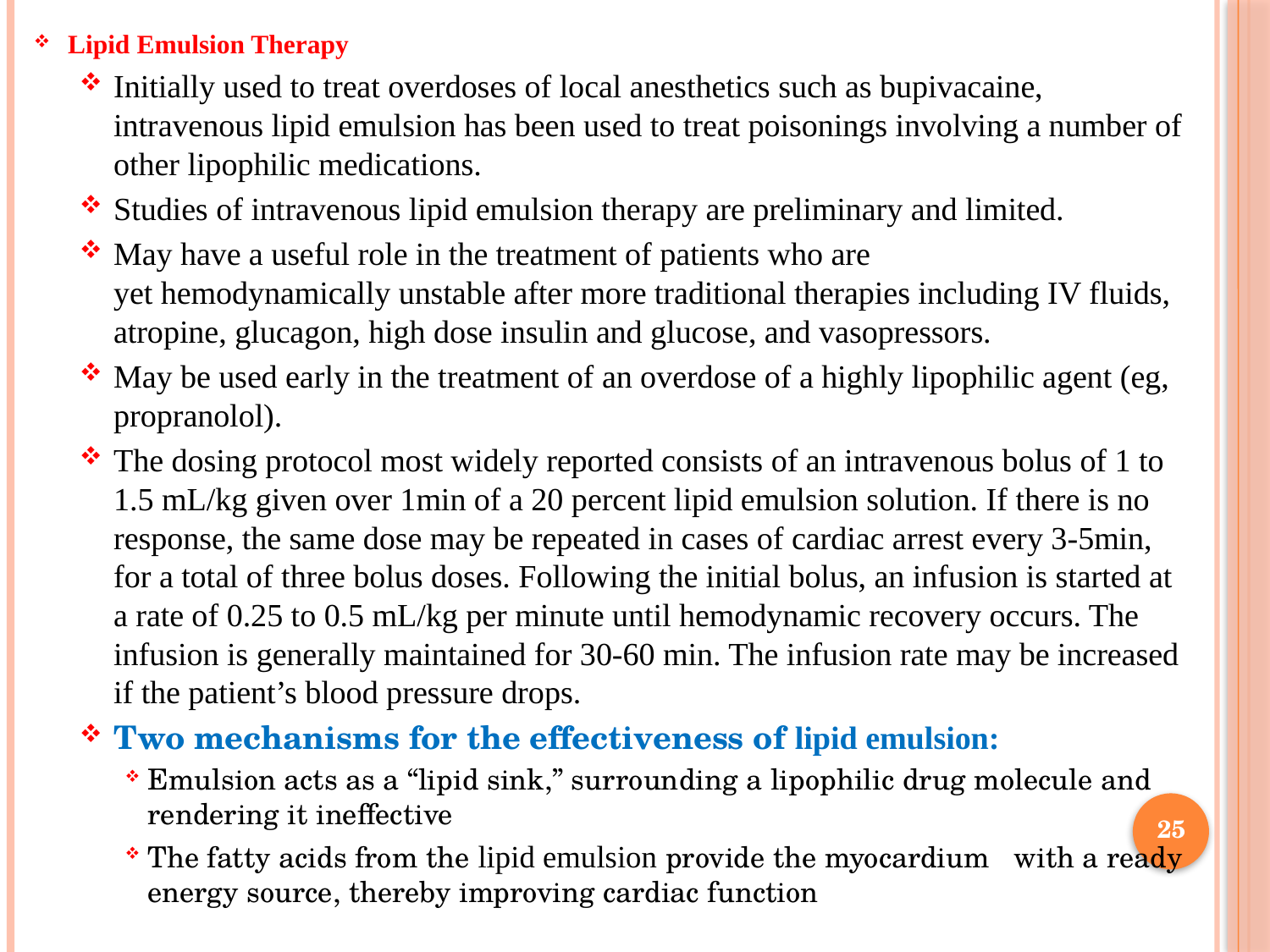

Lipid Emulsion Therapy
Initially used to treat overdoses of local anesthetics such as bupivacaine, intravenous lipid emulsion has been used to treat poisonings involving a number of other lipophilic medications.
Studies of intravenous lipid emulsion therapy are preliminary and limited.
May have a useful role in the treatment of patients who are
yet hemodynamically unstable after more traditional therapies including IV fluids, atropine, glucagon, high dose insulin and glucose, and vasopressors.
May be used early in the treatment of an overdose of a highly lipophilic agent (eg, propranolol).
The dosing protocol most widely reported consists of an intravenous bolus of 1 to 1.5 mL/kg given over 1min of a 20 percent lipid emulsion solution. If there is no response, the same dose may be repeated in cases of cardiac arrest every 3-5min, for a total of three bolus doses. Following the initial bolus, an infusion is started at a rate of 0.25 to 0.5 mL/kg per minute until hemodynamic recovery occurs. The infusion is generally maintained for 30-60 min. The infusion rate may be increased if the patient’s blood pressure drops.
Two mechanisms for the effectiveness of lipid emulsion:
Emulsion acts as a “lipid sink,” surrounding a lipophilic drug molecule and rendering it ineffective
The fatty acids from the lipid emulsion provide the myocardium   with a ready energy source, thereby improving cardiac function
25